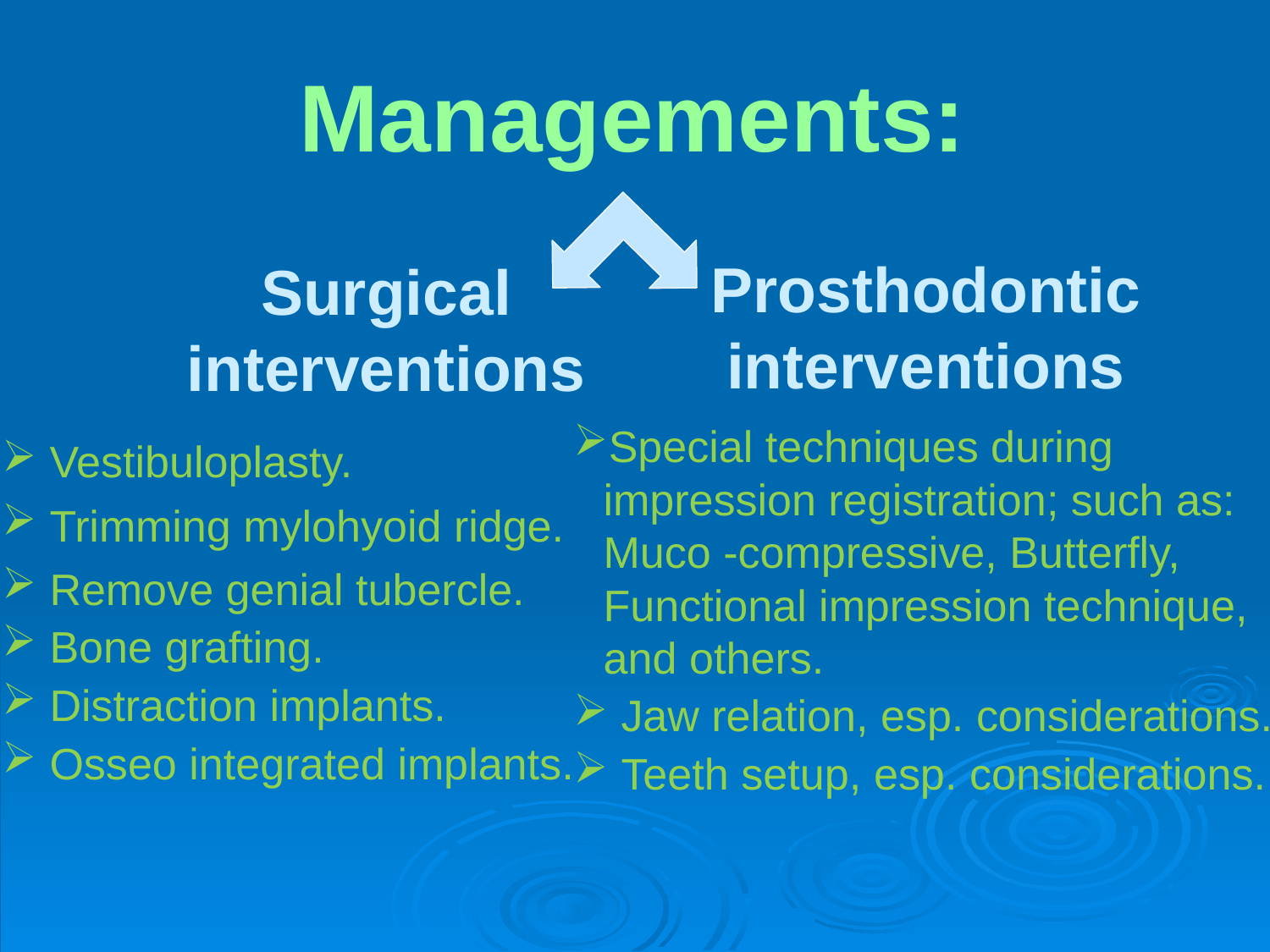

# Managements:

Prosthodontic interventions
Surgical interventions
Special techniques during impression registration; such as: Muco -compressive, Butterfly, Functional impression technique, and others.
Jaw relation, esp. considerations.
Teeth setup, esp. considerations.

Vestibuloplasty.
Trimming mylohyoid ridge.
Remove genial tubercle.
Bone grafting.
Distraction implants.
Osseo integrated implants.